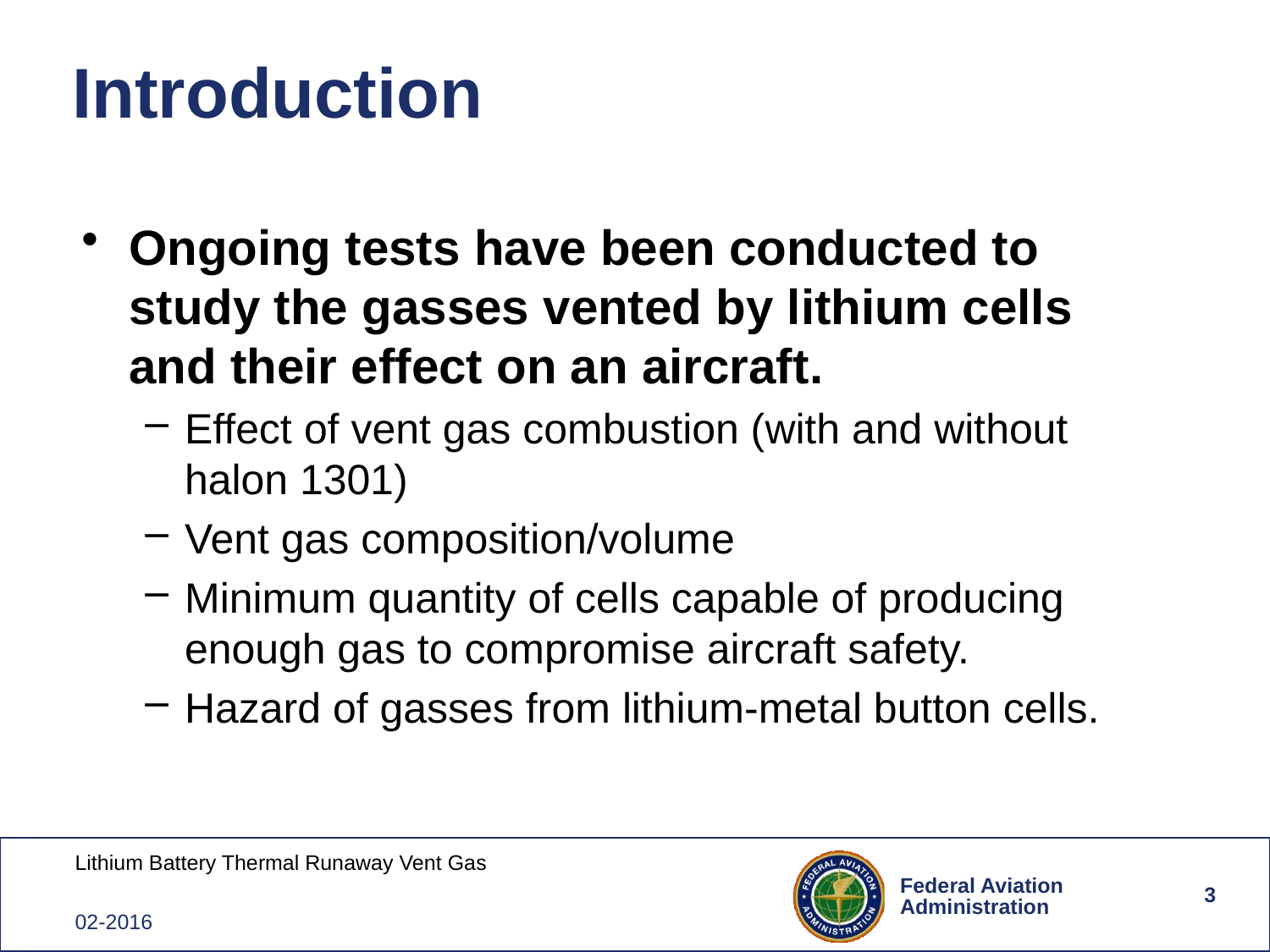

# Introduction
Ongoing tests have been conducted to study the gasses vented by lithium cells and their effect on an aircraft.
Effect of vent gas combustion (with and without halon 1301)
Vent gas composition/volume
Minimum quantity of cells capable of producing enough gas to compromise aircraft safety.
Hazard of gasses from lithium-metal button cells.
3